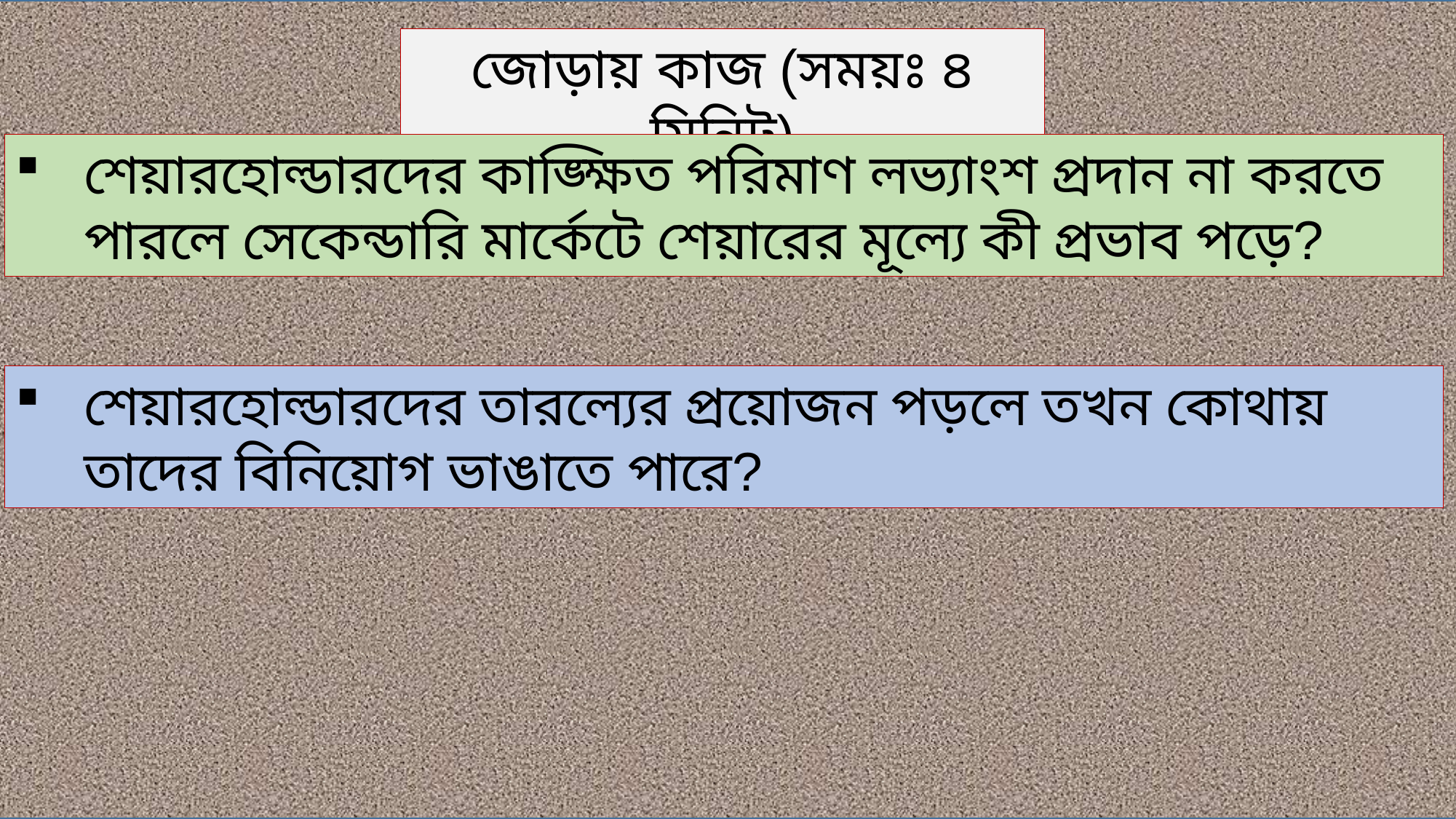

জোড়ায় কাজ (সময়ঃ ৪ মিনিট)
শেয়ারহোল্ডারদের কাঙ্ক্ষিত পরিমাণ লভ্যাংশ প্রদান না করতে পারলে সেকেন্ডারি মার্কেটে শেয়ারের মূল্যে কী প্রভাব পড়ে?
শেয়ারহোল্ডারদের তারল্যের প্রয়োজন পড়লে তখন কোথায় তাদের বিনিয়োগ ভাঙাতে পারে?